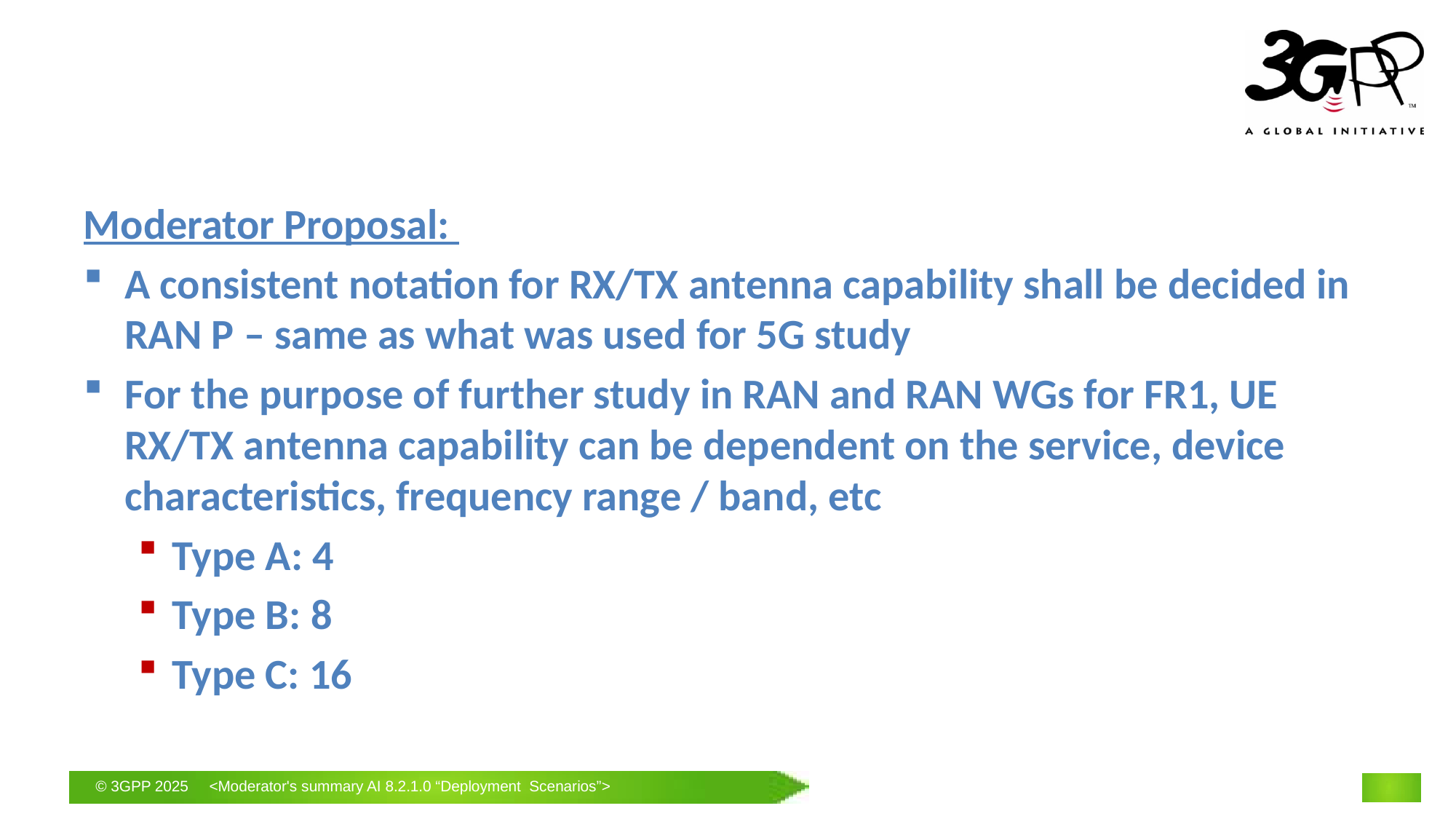

#
Moderator Proposal:
A consistent notation for RX/TX antenna capability shall be decided in RAN P – same as what was used for 5G study
For the purpose of further study in RAN and RAN WGs for FR1, UE RX/TX antenna capability can be dependent on the service, device characteristics, frequency range / band, etc
Type A: 4
Type B: 8
Type C: 16